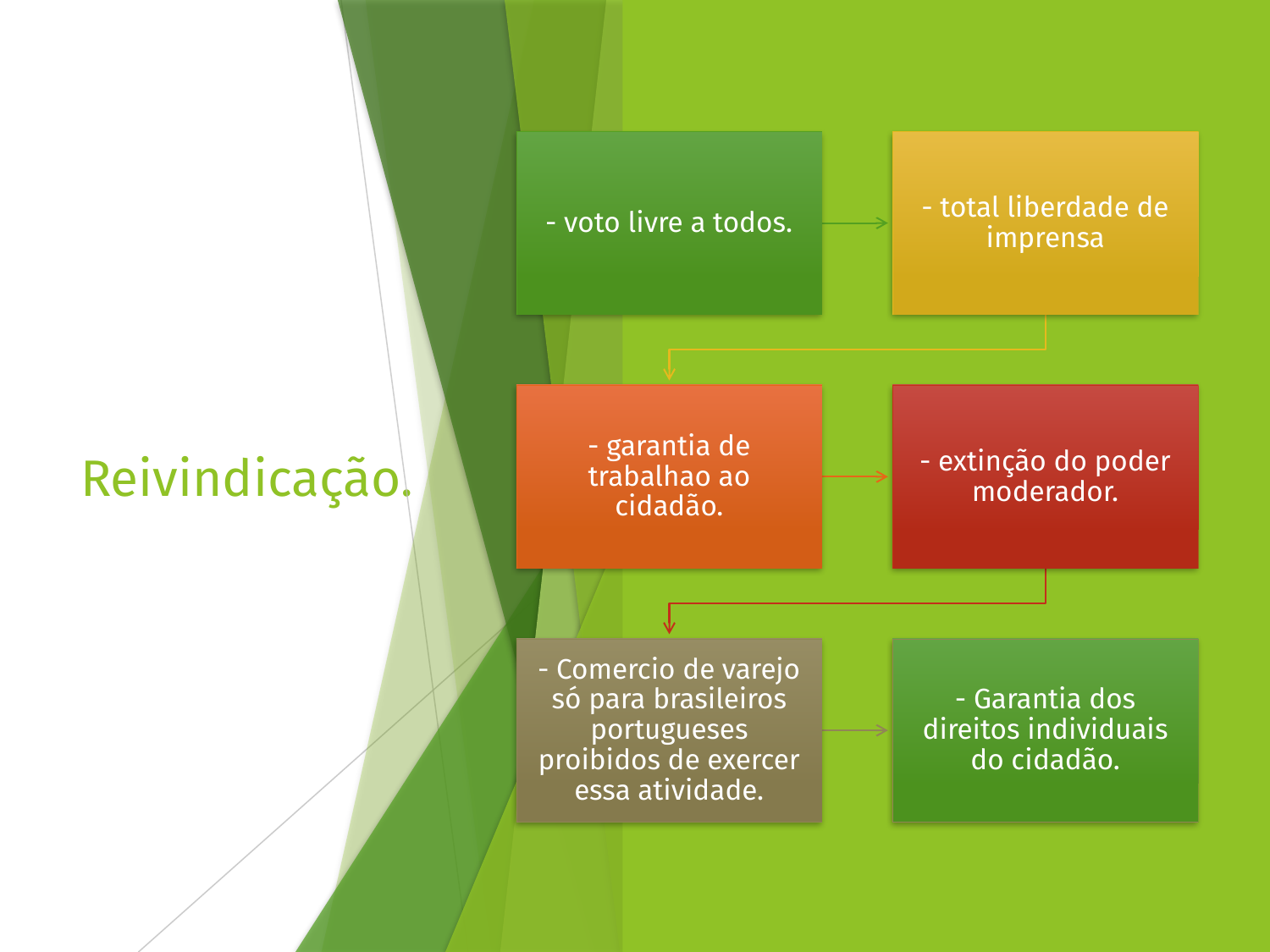

- voto livre a todos.

- total liberdade de imprensa

- garantia de trabalhao ao cidadão.

- extinção do poder moderador.

- Comercio de varejo só para brasileiros portugueses proibidos de exercer essa atividade.
- Garantia dos direitos individuais do cidadão.
# Reivindicação.